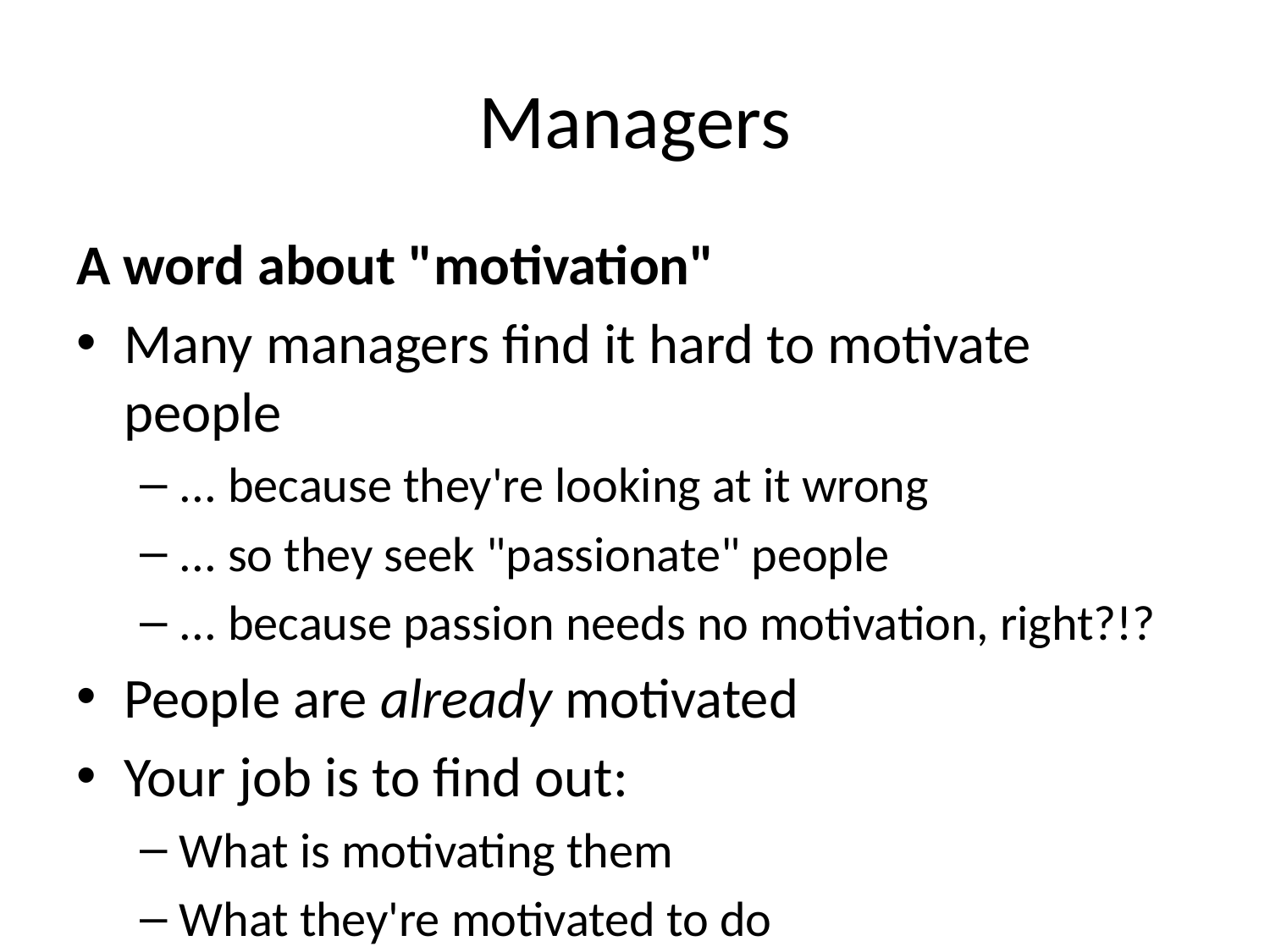

# Managers
A word about "motivation"
Many managers find it hard to motivate people
... because they're looking at it wrong
... so they seek "passionate" people
... because passion needs no motivation, right?!?
People are already motivated
Your job is to find out:
What is motivating them
What they're motivated to do
Then tie your vision to their motivation